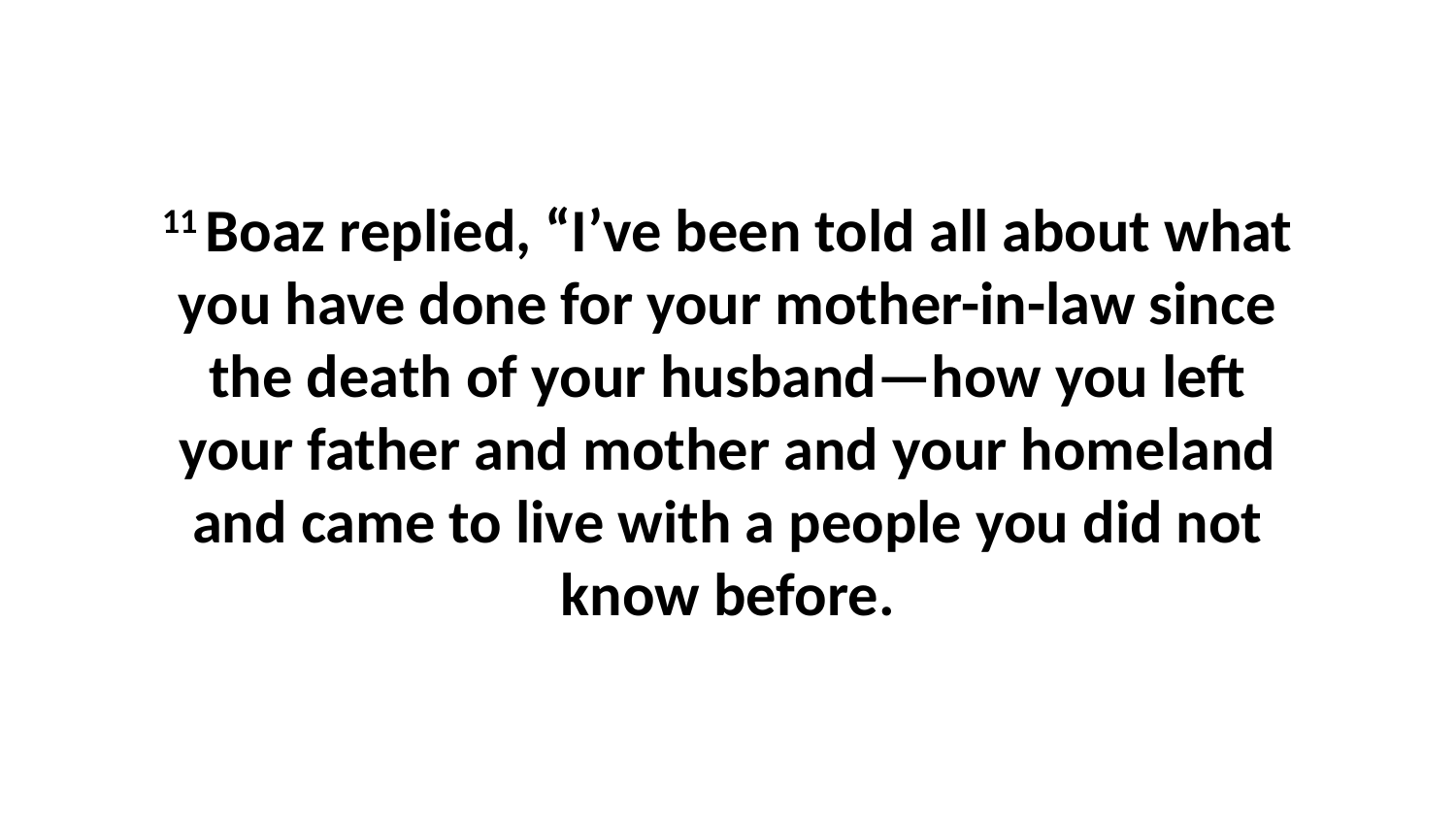

11 Boaz replied, “I’ve been told all about what you have done for your mother-in-law since the death of your husband—how you left your father and mother and your homeland and came to live with a people you did not know before.